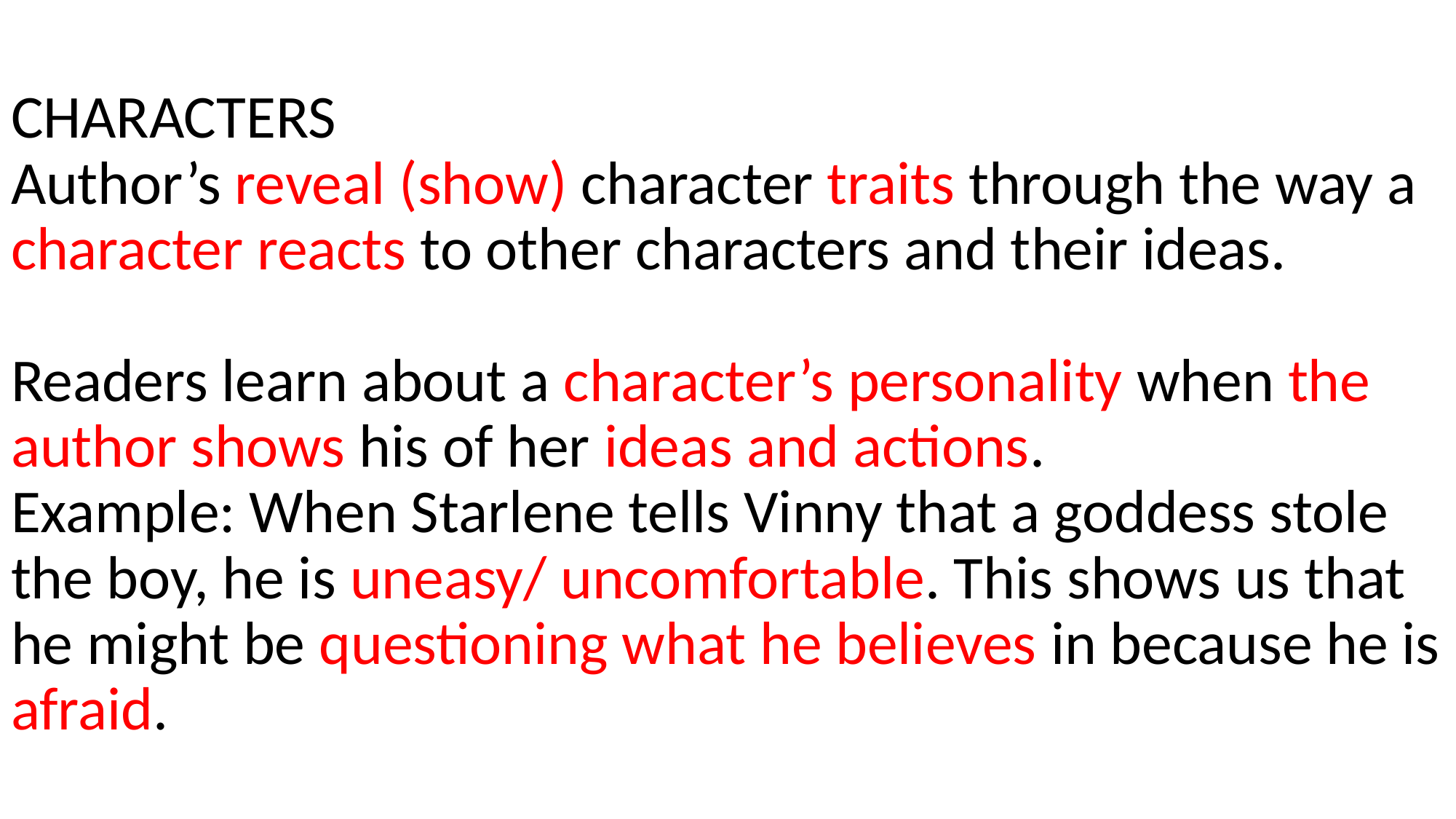

# CHARACTERS Author’s reveal (show) character traits through the way a character reacts to other characters and their ideas.   Readers learn about a character’s personality when the author shows his of her ideas and actions. Example: When Starlene tells Vinny that a goddess stole the boy, he is uneasy/ uncomfortable. This shows us that he might be questioning what he believes in because he is afraid.